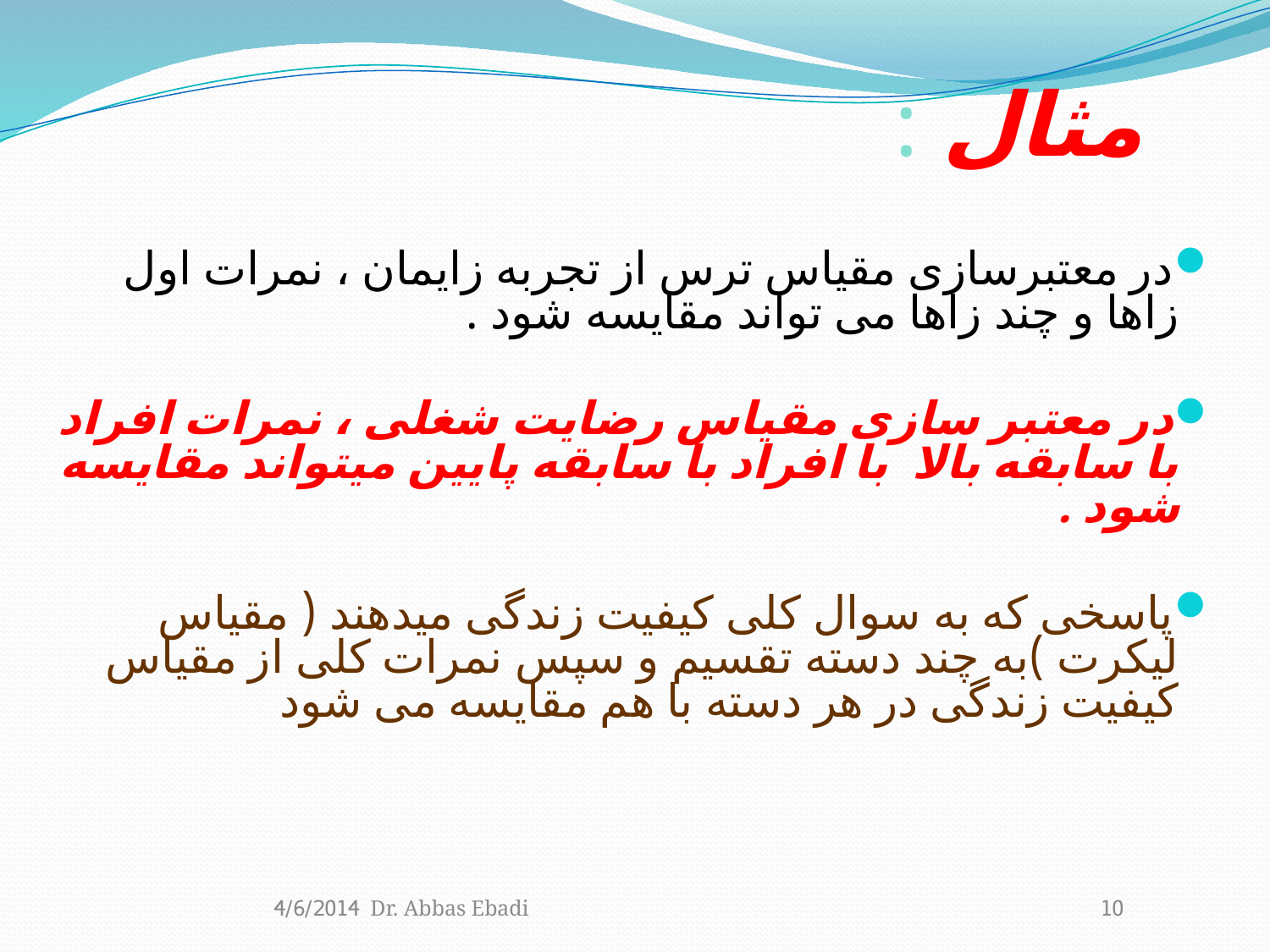

مثال :
در معتبرسازی مقیاس ترس از تجربه زایمان ، نمرات اول زاها و چند زاها می تواند مقایسه شود .

در معتبر سازی مقیاس رضایت شغلی ، نمرات افراد با سابقه بالا  با افراد با سابقه پایین میتواند مقایسه شود .

پاسخی که به سوال کلی کیفیت زندگی میدهند ( مقیاس لیکرت )به چند دسته تقسیم و سپس نمرات کلی از مقیاس کیفیت زندگی در هر دسته با هم مقایسه می شود

4/6/2014
Dr. Abbas Ebadi
10